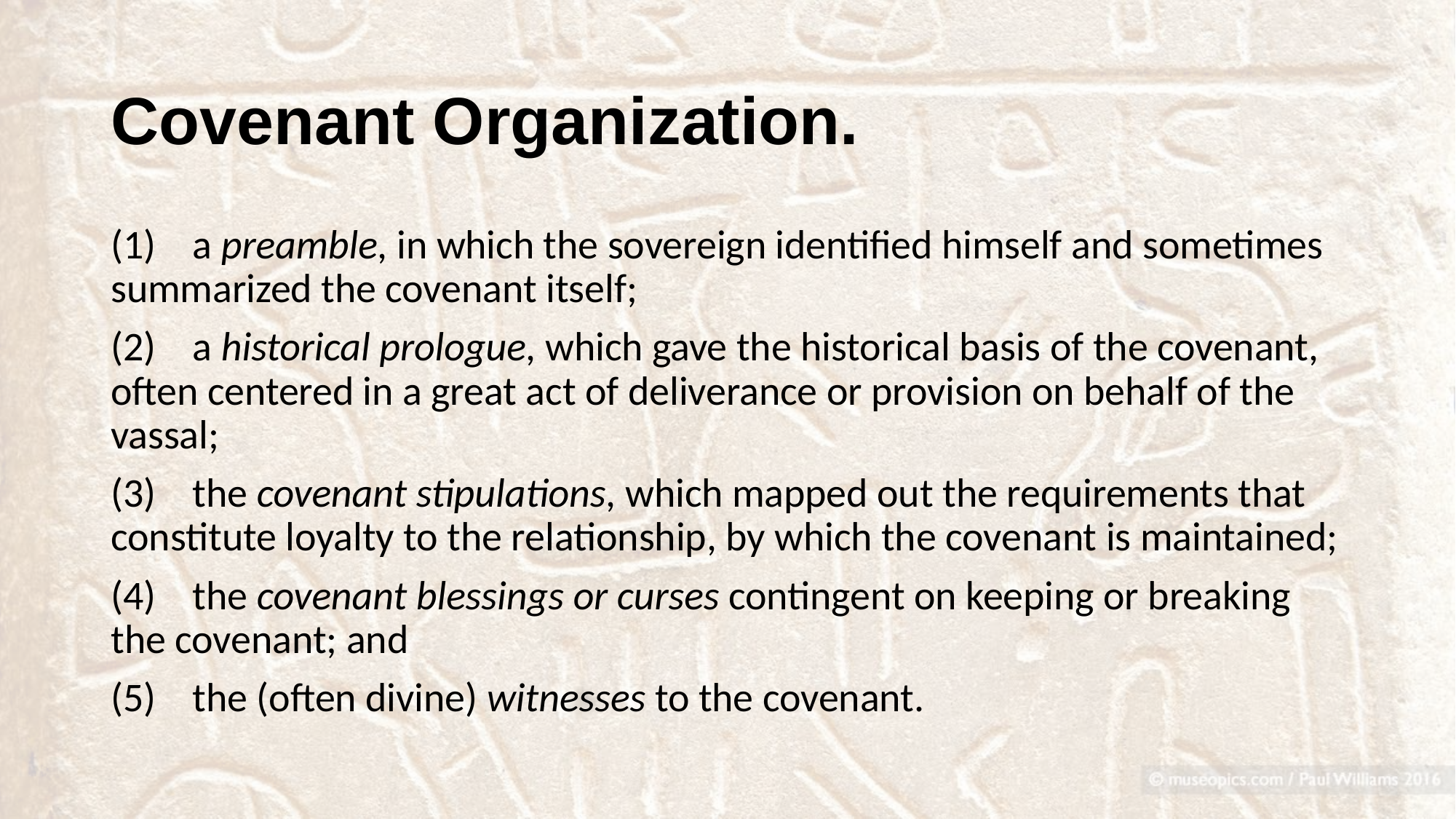

# Covenant Organization.
(1)    a preamble, in which the sovereign identified himself and sometimes summarized the covenant itself;
(2)    a historical prologue, which gave the historical basis of the covenant, often centered in a great act of deliverance or provision on behalf of the vassal;
(3)    the covenant stipulations, which mapped out the requirements that constitute loyalty to the relationship, by which the covenant is maintained;
(4)    the covenant blessings or curses contingent on keeping or breaking the covenant; and
(5)    the (often divine) witnesses to the covenant.